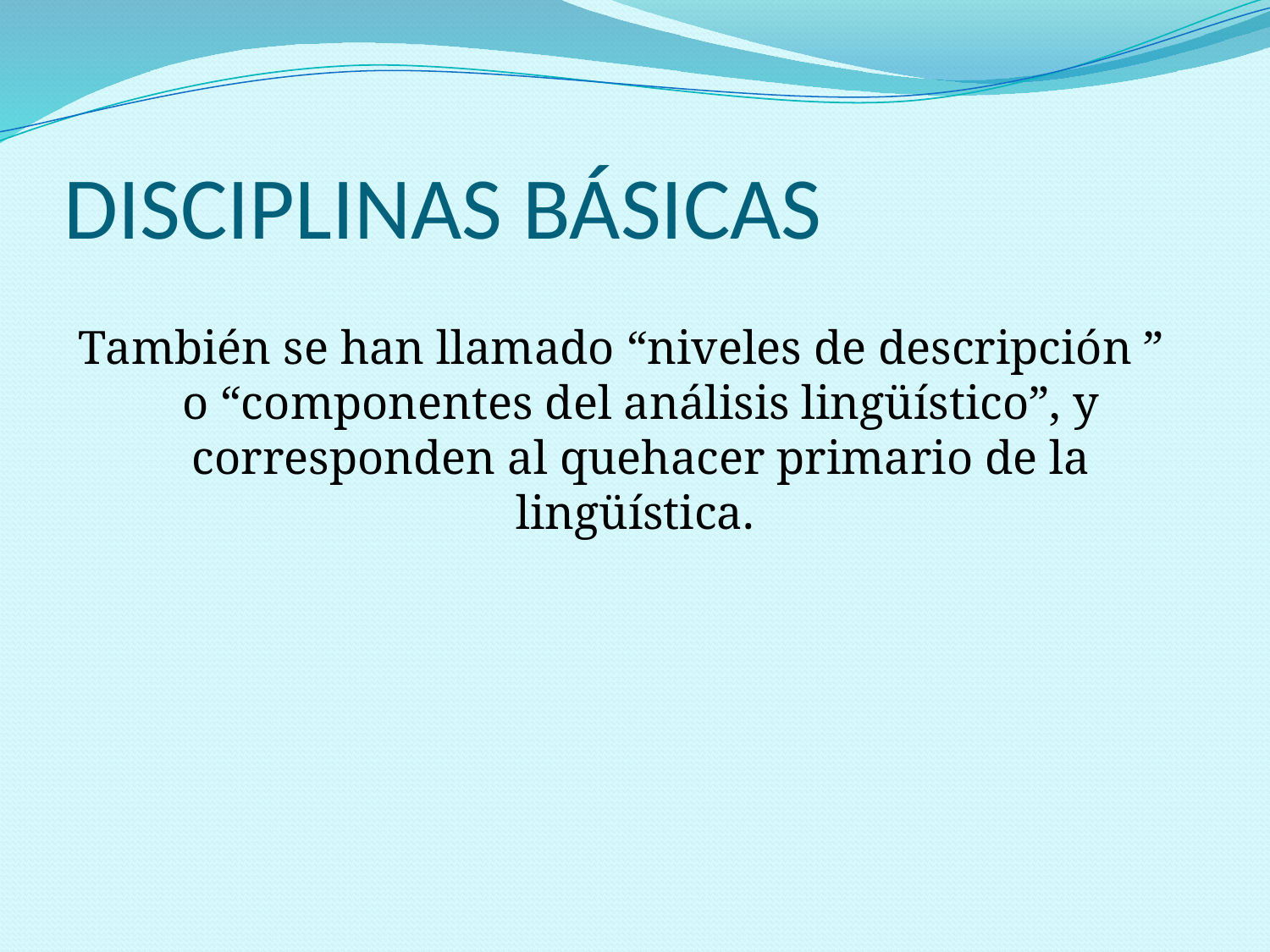

# DISCIPLINAS BÁSICAS

También se han llamado “niveles de descripción ” o “componentes del análisis lingüístico”, y corresponden al quehacer primario de la lingüística.